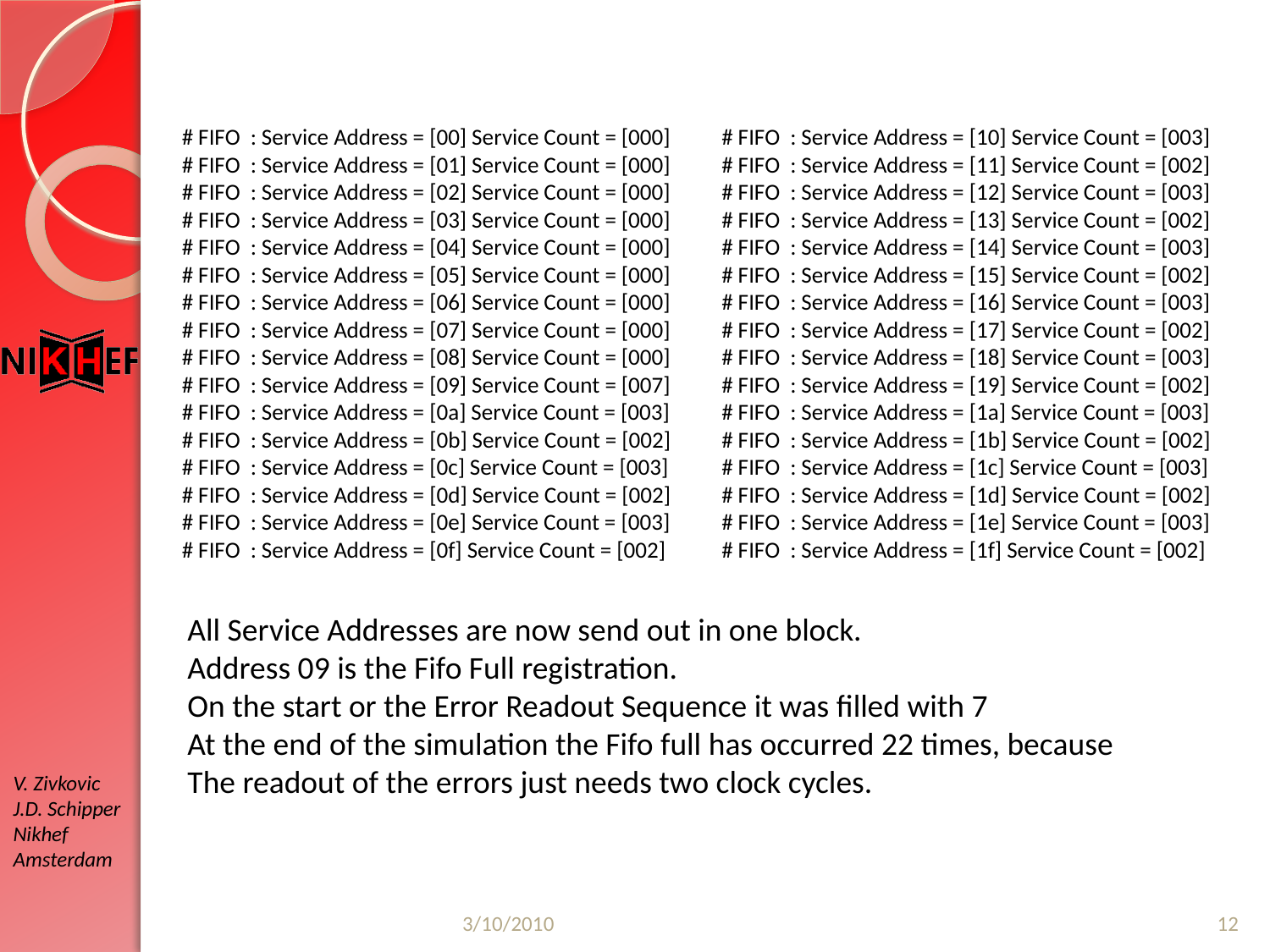

# FIFO  : Service Address = [00] Service Count = [000]
# FIFO  : Service Address = [01] Service Count = [000]
# FIFO  : Service Address = [02] Service Count = [000]
# FIFO  : Service Address = [03] Service Count = [000]
# FIFO  : Service Address = [04] Service Count = [000]
# FIFO  : Service Address = [05] Service Count = [000]
# FIFO  : Service Address = [06] Service Count = [000]
# FIFO  : Service Address = [07] Service Count = [000]
# FIFO  : Service Address = [08] Service Count = [000]
# FIFO  : Service Address = [09] Service Count = [007]
# FIFO  : Service Address = [0a] Service Count = [003]
# FIFO  : Service Address = [0b] Service Count = [002]
# FIFO  : Service Address = [0c] Service Count = [003]
# FIFO  : Service Address = [0d] Service Count = [002]
# FIFO  : Service Address = [0e] Service Count = [003]
# FIFO  : Service Address = [0f] Service Count = [002]

# FIFO  : Service Address = [10] Service Count = [003]
# FIFO  : Service Address = [11] Service Count = [002]
# FIFO  : Service Address = [12] Service Count = [003]
# FIFO  : Service Address = [13] Service Count = [002]
# FIFO  : Service Address = [14] Service Count = [003]
# FIFO  : Service Address = [15] Service Count = [002]
# FIFO  : Service Address = [16] Service Count = [003]
# FIFO  : Service Address = [17] Service Count = [002]
# FIFO  : Service Address = [18] Service Count = [003]
# FIFO  : Service Address = [19] Service Count = [002]
# FIFO  : Service Address = [1a] Service Count = [003]
# FIFO  : Service Address = [1b] Service Count = [002]
# FIFO  : Service Address = [1c] Service Count = [003]
# FIFO  : Service Address = [1d] Service Count = [002]
# FIFO  : Service Address = [1e] Service Count = [003]
# FIFO  : Service Address = [1f] Service Count = [002]
All Service Addresses are now send out in one block.
Address 09 is the Fifo Full registration.
On the start or the Error Readout Sequence it was filled with 7
At the end of the simulation the Fifo full has occurred 22 times, because
The readout of the errors just needs two clock cycles.
3/10/2010
12